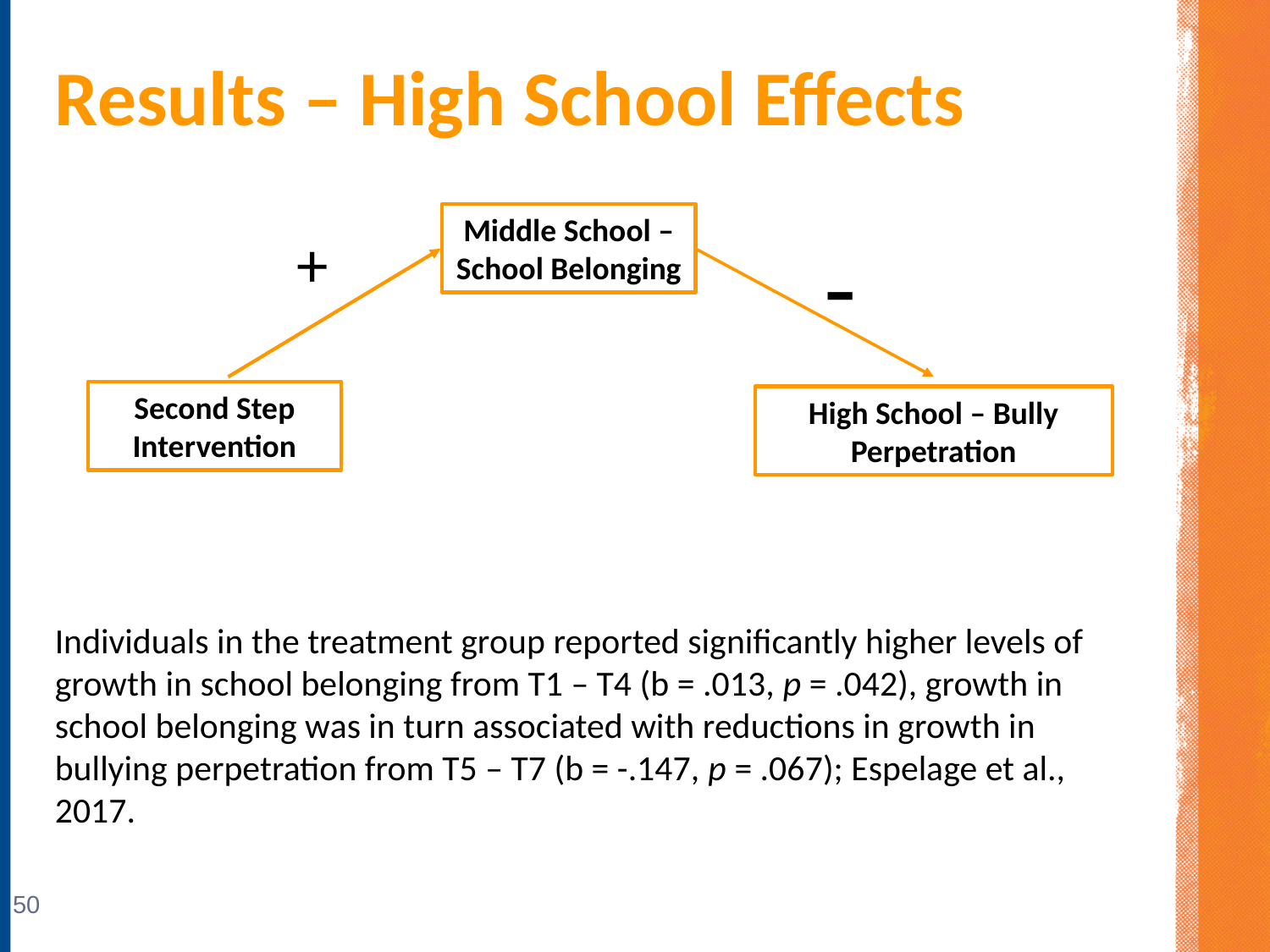

# Results – High School Effects

Individuals in the treatment group reported significantly higher levels of growth in school belonging from T1 – T4 (b = .013, p = .042), growth in school belonging was in turn associated with reductions in growth in bullying perpetration from T5 – T7 (b = -.147, p = .067); Espelage et al., 2017.
Middle School – School Belonging
-
+

Second Step
Intervention
High School – Bully Perpetration
50